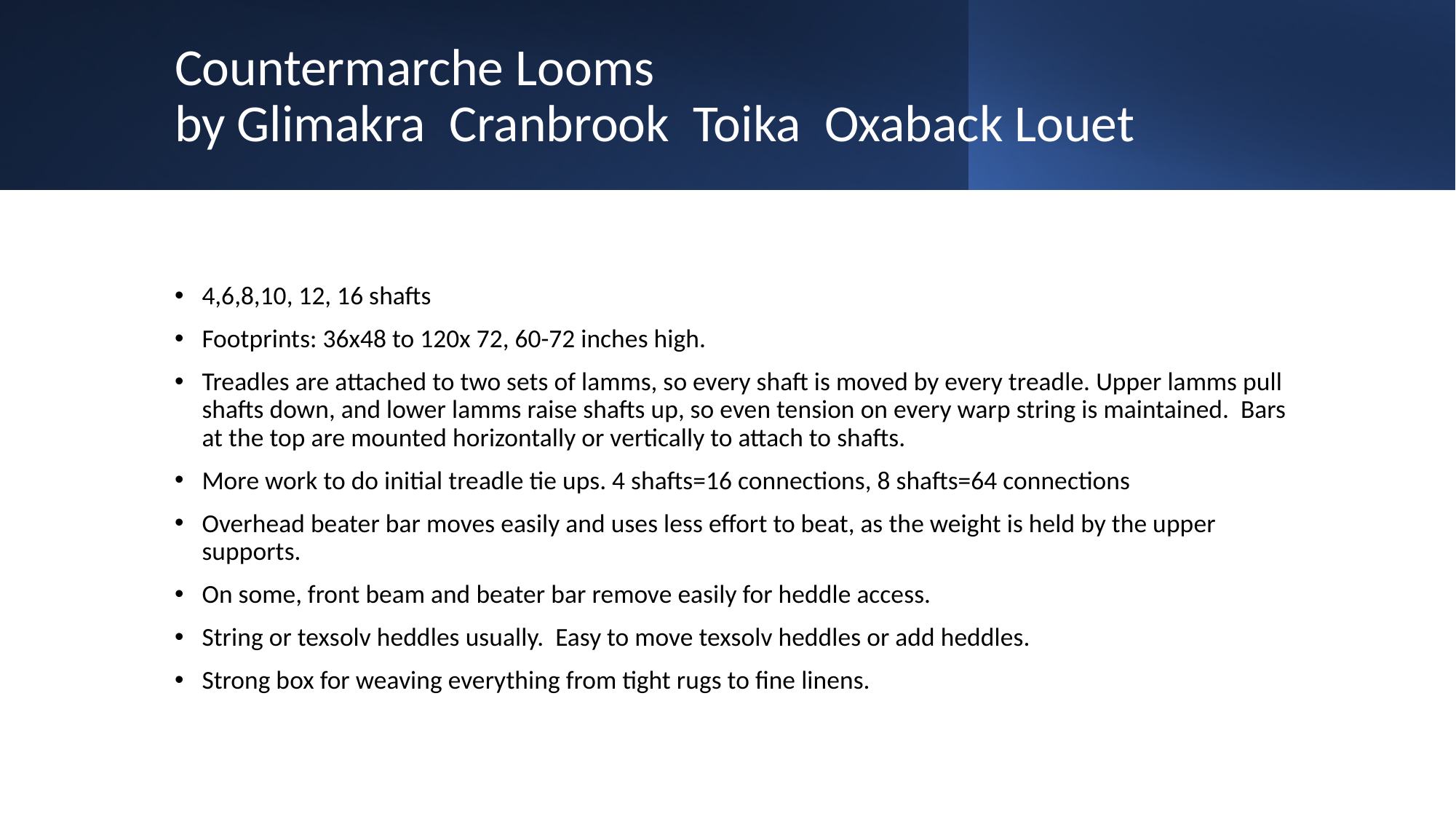

# Countermarche Looms by Glimakra  Cranbrook  Toika  Oxaback Louet
4,6,8,10, 12, 16 shafts
Footprints: 36x48 to 120x 72, 60-72 inches high.
Treadles are attached to two sets of lamms, so every shaft is moved by every treadle. Upper lamms pull shafts down, and lower lamms raise shafts up, so even tension on every warp string is maintained.  Bars at the top are mounted horizontally or vertically to attach to shafts.
More work to do initial treadle tie ups. 4 shafts=16 connections, 8 shafts=64 connections
Overhead beater bar moves easily and uses less effort to beat, as the weight is held by the upper supports.
On some, front beam and beater bar remove easily for heddle access.
String or texsolv heddles usually.  Easy to move texsolv heddles or add heddles.
Strong box for weaving everything from tight rugs to fine linens.